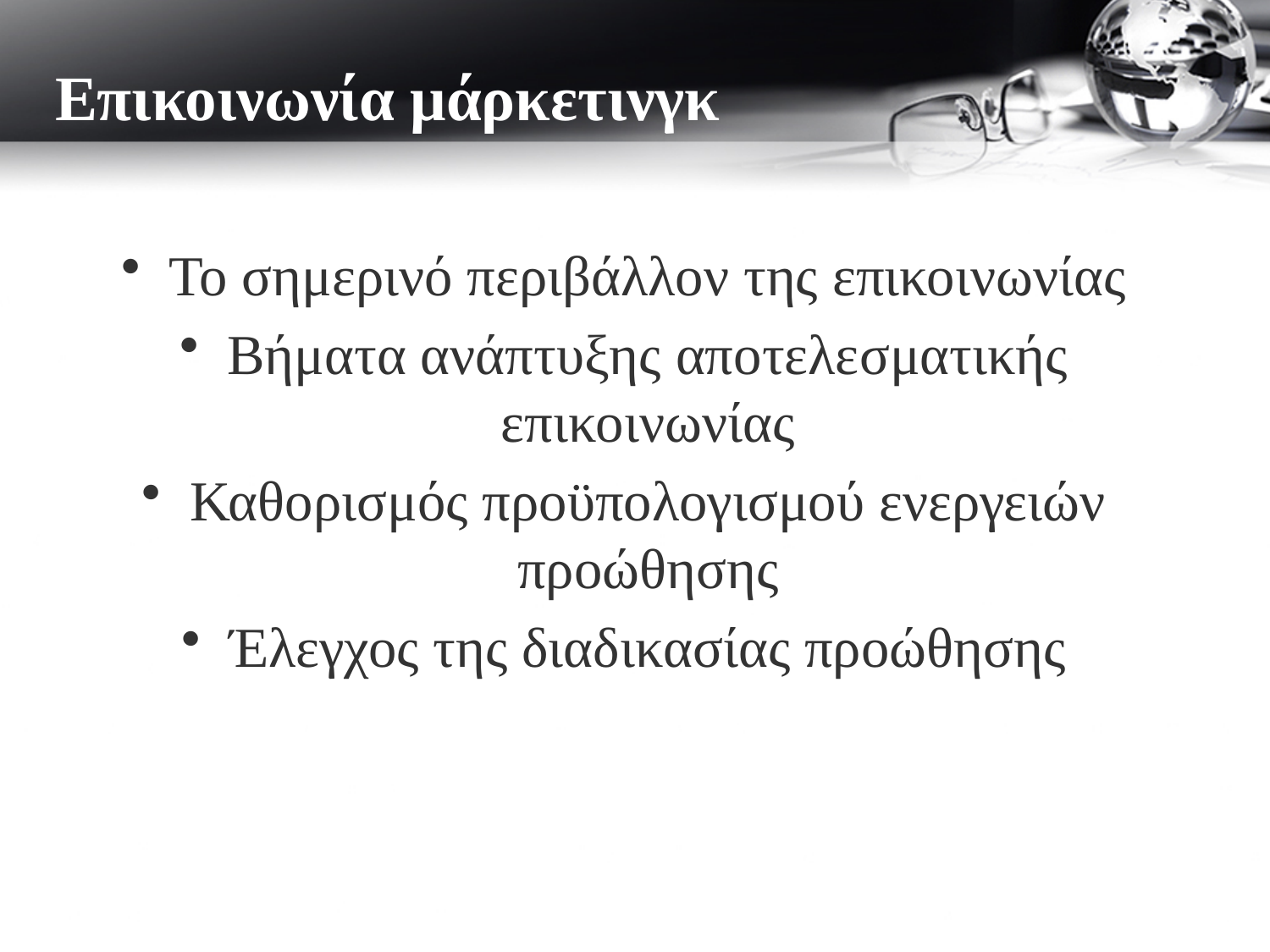

Επικοινωνία μάρκετινγκ
Το σημερινό περιβάλλον της επικοινωνίας
Βήματα ανάπτυξης αποτελεσματικής επικοινωνίας
Καθορισμός προϋπολογισμού ενεργειών προώθησης
Έλεγχος της διαδικασίας προώθησης